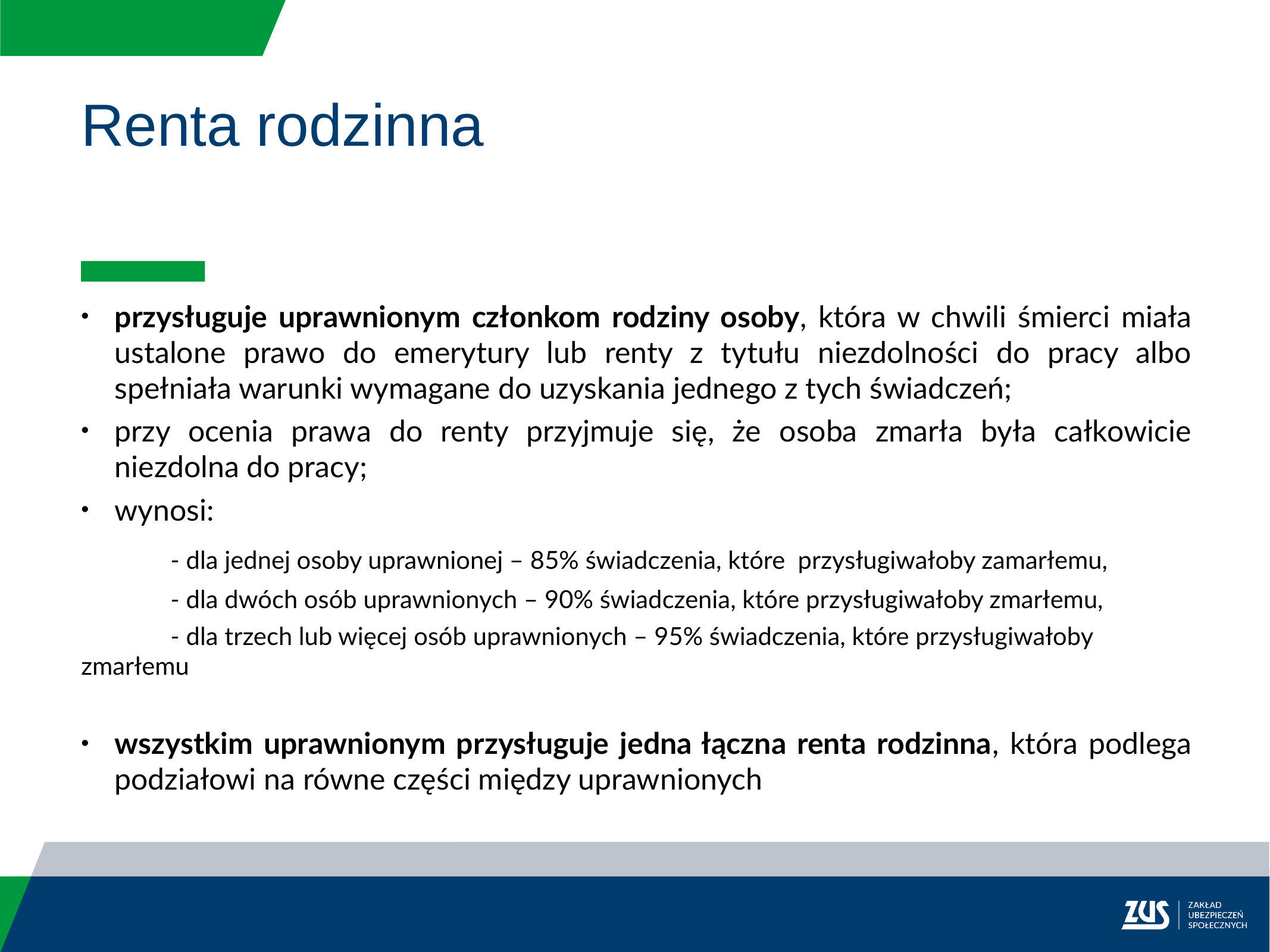

Renta rodzinna
przysługuje uprawnionym członkom rodziny osoby, która w chwili śmierci miała ustalone prawo do emerytury lub renty z tytułu niezdolności do pracy albo spełniała warunki wymagane do uzyskania jednego z tych świadczeń;
przy ocenia prawa do renty przyjmuje się, że osoba zmarła była całkowicie niezdolna do pracy;
wynosi:
	- dla jednej osoby uprawnionej – 85% świadczenia, które  przysługiwałoby zamarłemu,
	- dla dwóch osób uprawnionych – 90% świadczenia, które przysługiwałoby zmarłemu,
	- dla trzech lub więcej osób uprawnionych – 95% świadczenia, które przysługiwałoby zmarłemu

wszystkim uprawnionym przysługuje jedna łączna renta rodzinna, która podlega podziałowi na równe części między uprawnionych